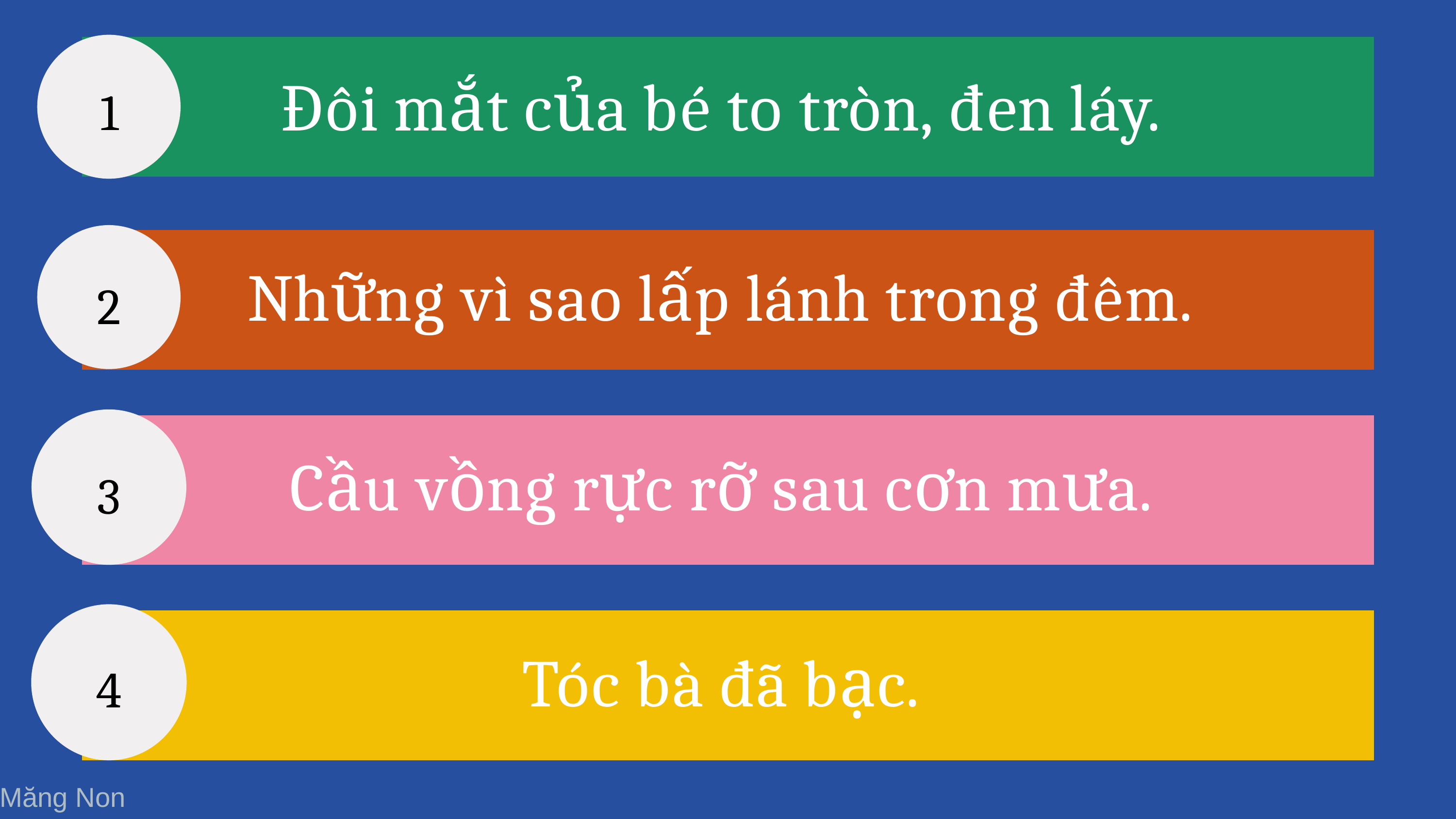

1

Đôi mắt của bé to tròn, đen láy.

2

Những vì sao lấp lánh trong đêm.

3

Cầu vồng rực rỡ sau cơn mưa.

4

Tóc bà đã bạc.